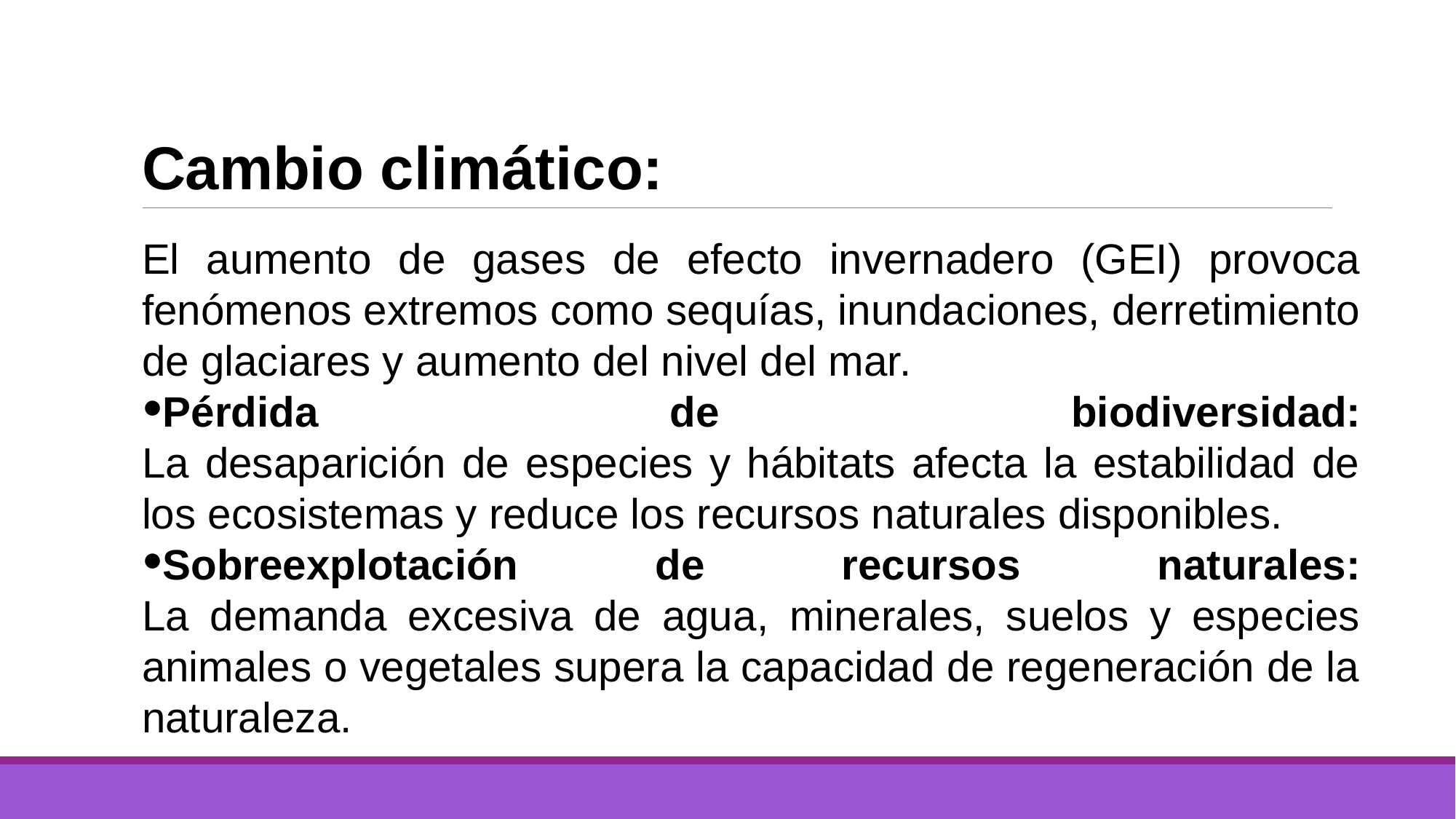

# Cambio climático:
El aumento de gases de efecto invernadero (GEI) provoca fenómenos extremos como sequías, inundaciones, derretimiento de glaciares y aumento del nivel del mar.
Pérdida de biodiversidad:
La desaparición de especies y hábitats afecta la estabilidad de los ecosistemas y reduce los recursos naturales disponibles.
Sobreexplotación de recursos naturales:
La demanda excesiva de agua, minerales, suelos y especies animales o vegetales supera la capacidad de regeneración de la naturaleza.